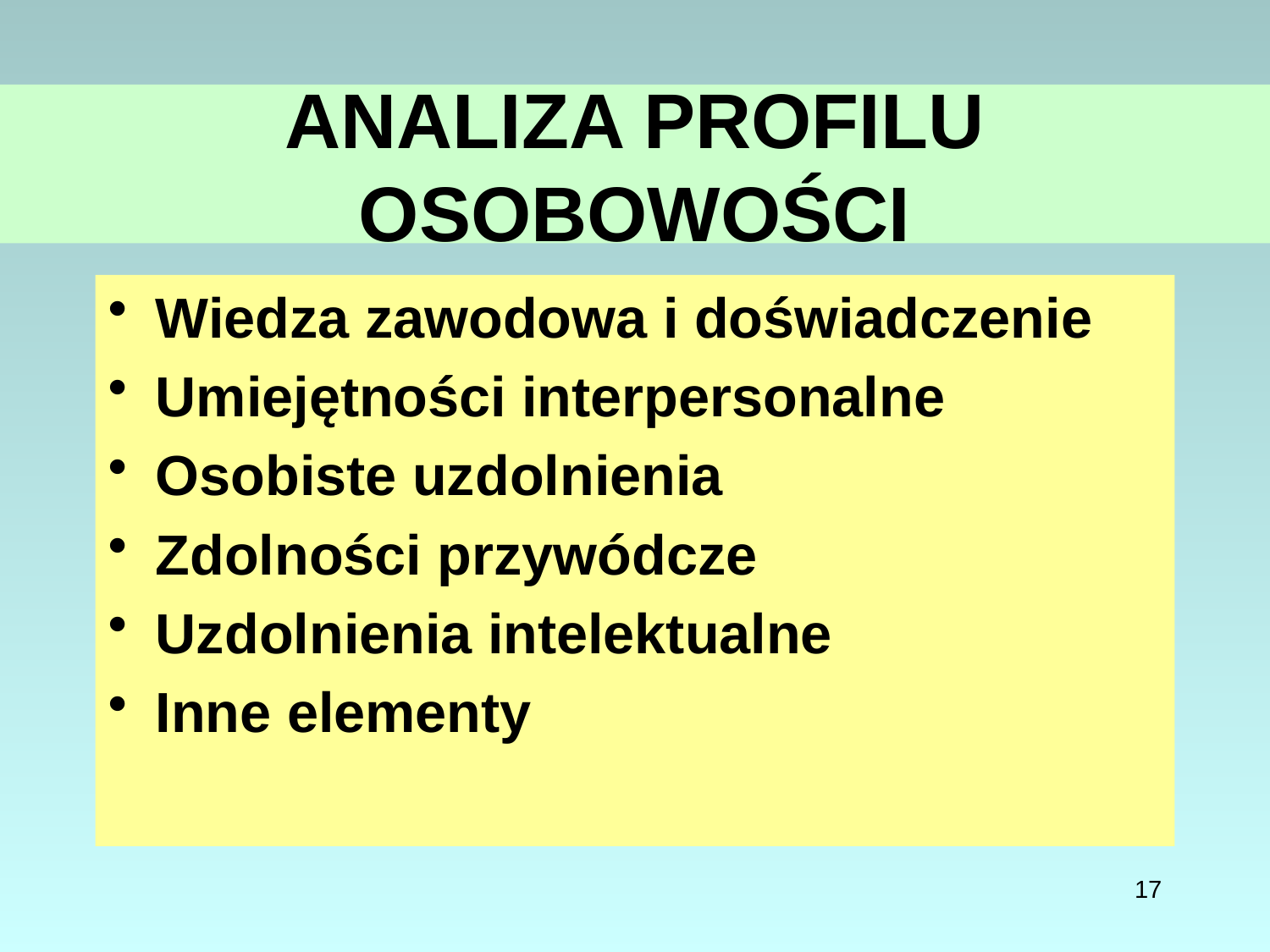

# ANALIZA PROFILU OSOBOWOŚCI
Wiedza zawodowa i doświadczenie
Umiejętności interpersonalne
Osobiste uzdolnienia
Zdolności przywódcze
Uzdolnienia intelektualne
Inne elementy
17